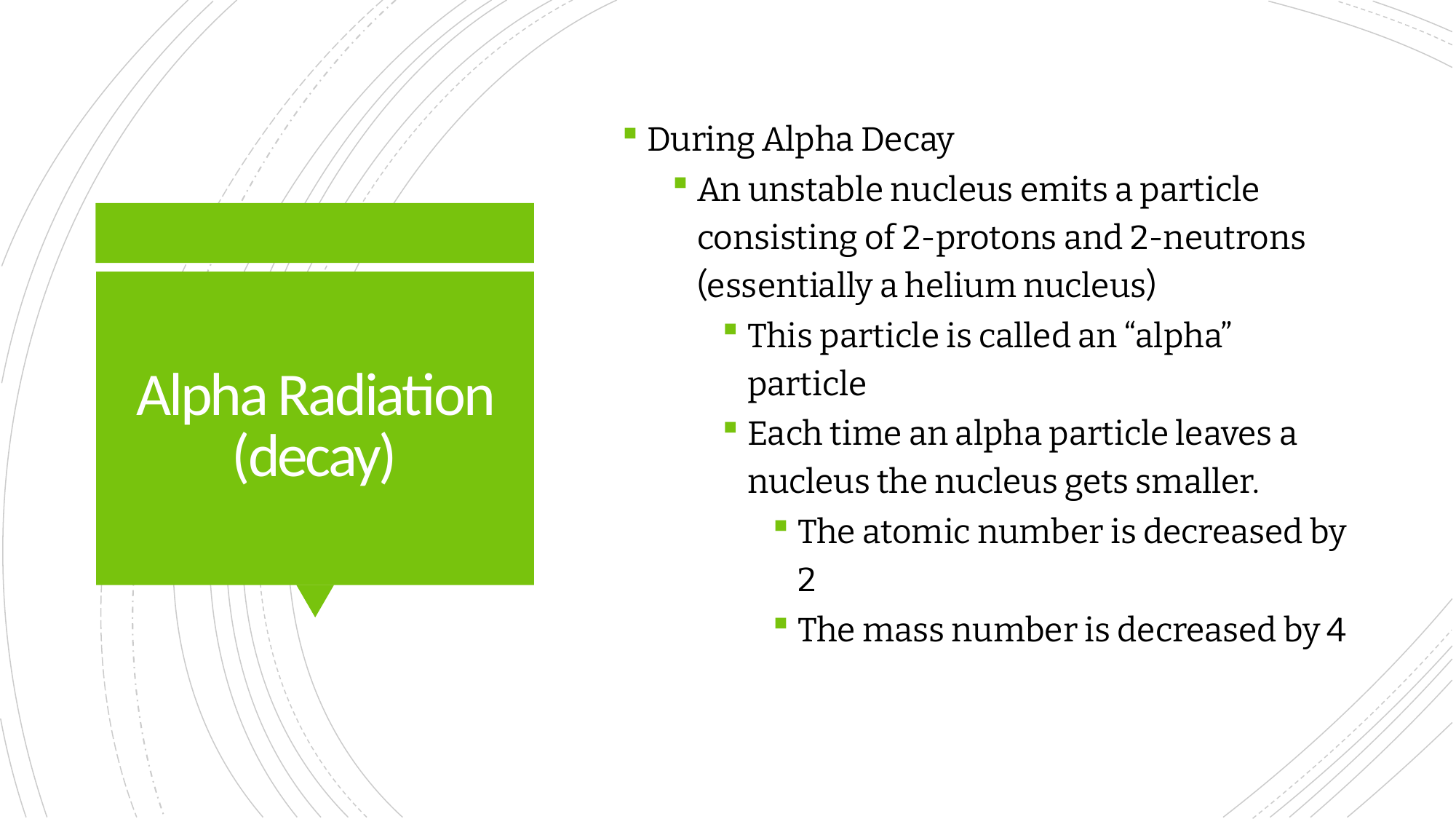

During Alpha Decay
An unstable nucleus emits a particle consisting of 2-protons and 2-neutrons (essentially a helium nucleus)
This particle is called an “alpha” particle
Each time an alpha particle leaves a nucleus the nucleus gets smaller.
The atomic number is decreased by 2
The mass number is decreased by 4

# Alpha Radiation (decay)